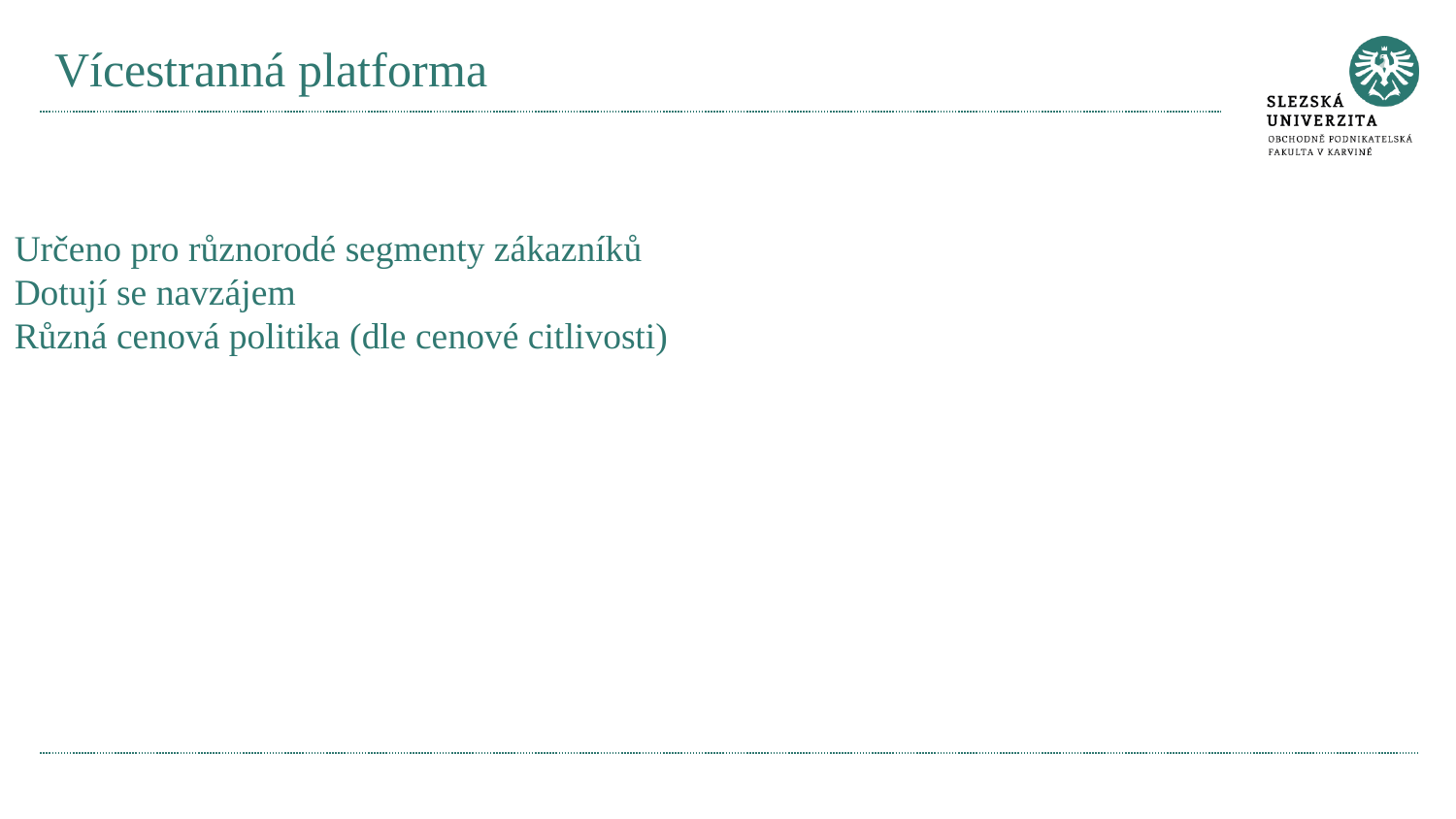

# Vícestranná platforma
Určeno pro různorodé segmenty zákazníků
Dotují se navzájem
Různá cenová politika (dle cenové citlivosti)